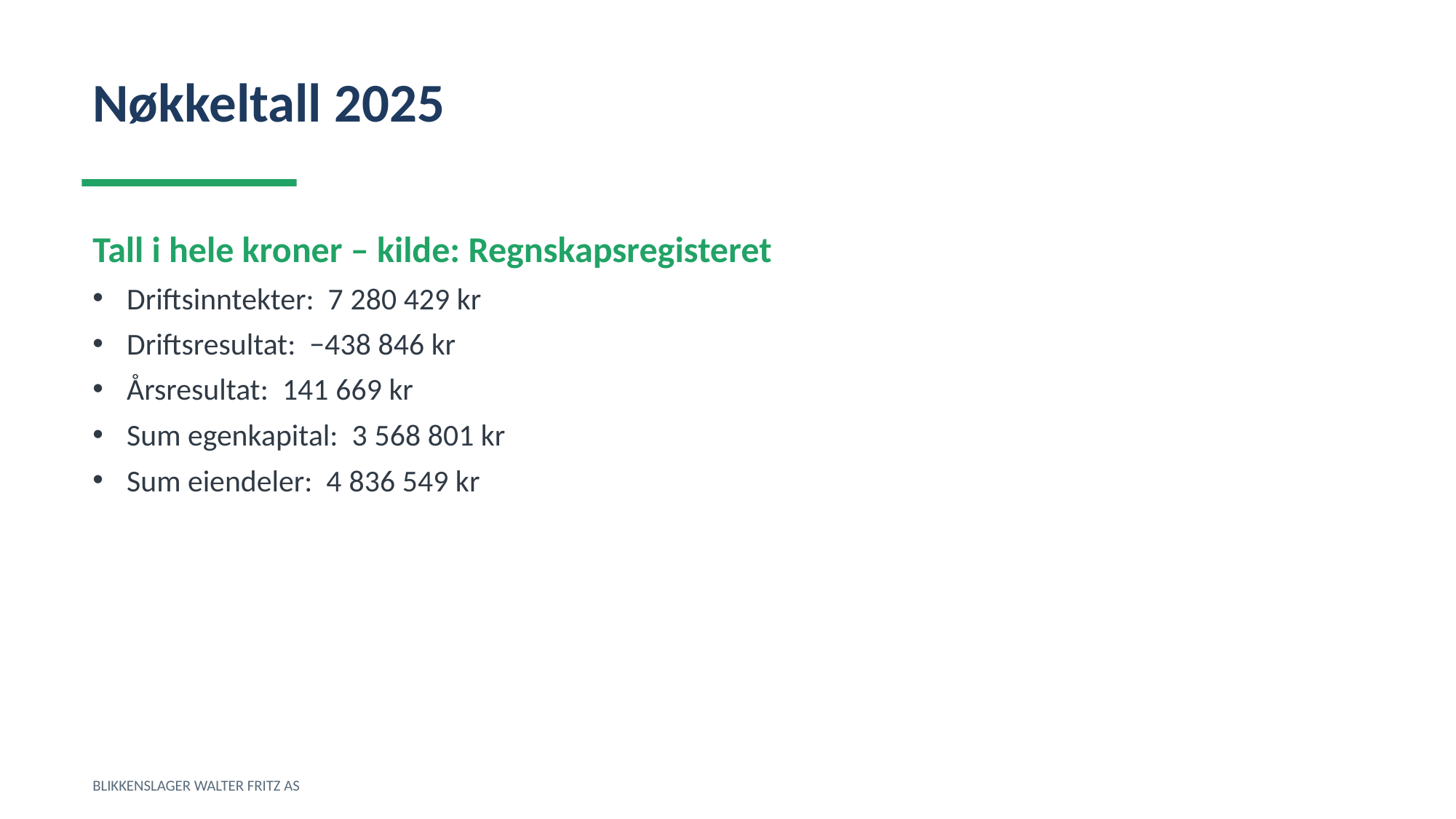

Nøkkeltall 2025

Tall i hele kroner – kilde: Regnskapsregisteret
Driftsinntekter:  7 280 429 kr
Driftsresultat:  −438 846 kr
Årsresultat:  141 669 kr
Sum egenkapital:  3 568 801 kr
Sum eiendeler:  4 836 549 kr
BLIKKENSLAGER WALTER FRITZ AS